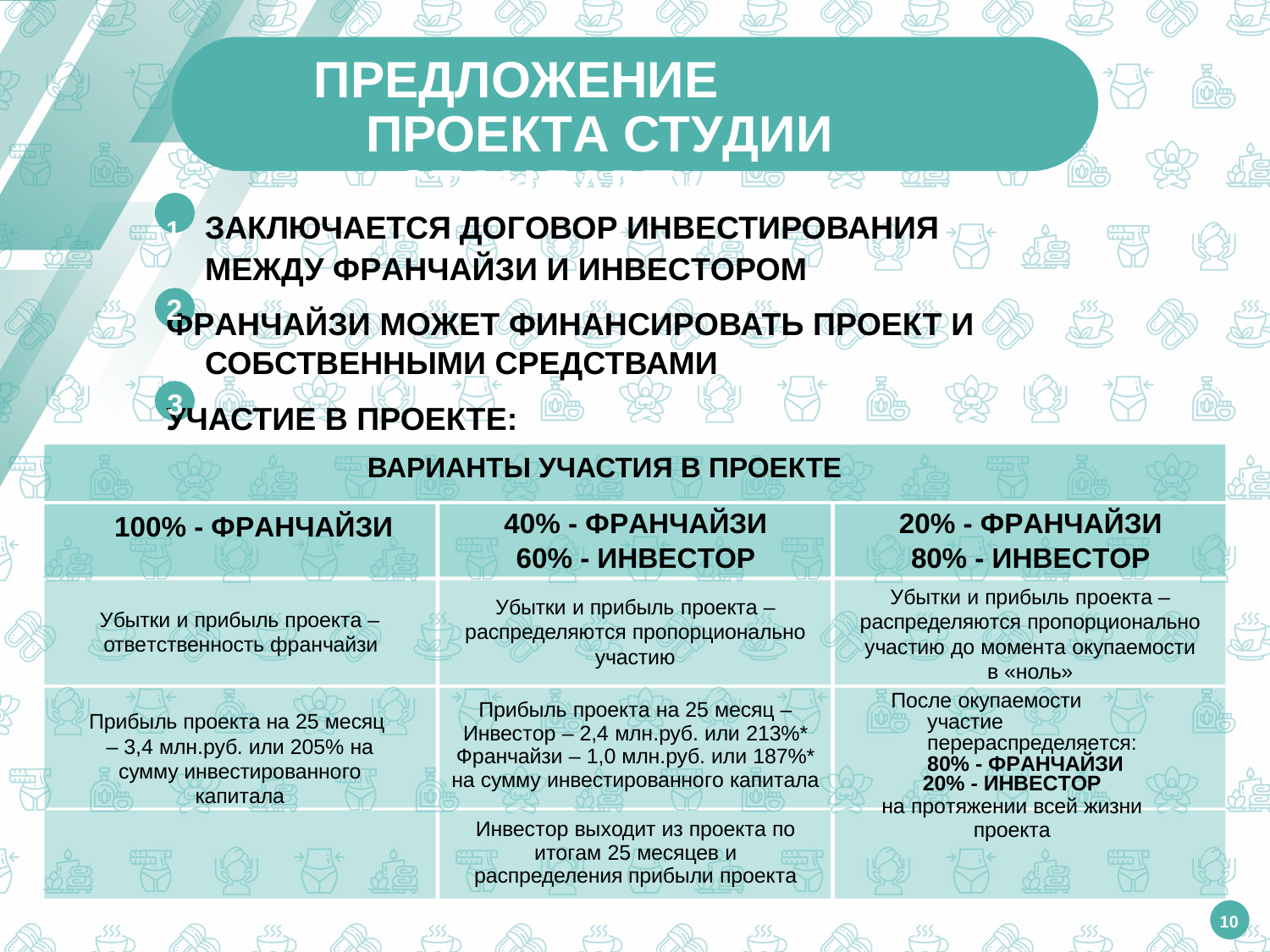

ПРЕДЛОЖЕНИЕ ПРОЕКТА СТУДИИ «СТАНДАРТ»

1	ЗАКЛЮЧАЕТСЯ ДОГОВОР ИНВЕСТИРОВАНИЯ МЕЖДУ ФРАНЧАЙЗИ И ИНВЕСТОРОМ
ФРАНЧАЙЗИ МОЖЕТ ФИНАНСИРОВАТЬ ПРОЕКТ И СОБСТВЕННЫМИ СРЕДСТВАМИ
УЧАСТИЕ В ПРОЕКТЕ:

2

3

ВАРИАНТЫ УЧАСТИЯ В ПРОЕКТЕ
40% - ФРАНЧАЙЗИ
60% - ИНВЕСТОР
Убытки и прибыль проекта – распределяются пропорционально участию
20% - ФРАНЧАЙЗИ
80% - ИНВЕСТОР
Убытки и прибыль проекта – распределяются пропорционально участию до момента окупаемости в «ноль»
100% - ФРАНЧАЙЗИ
Убытки и прибыль проекта – ответственность франчайзи
После окупаемости  участие перераспределяется: 80% - ФРАНЧАЙЗИ
20% - ИНВЕСТОР
на протяжении всей жизни проекта
Прибыль проекта на 25 месяц – Инвестор – 2,4 млн.руб. или 213%* Франчайзи – 1,0 млн.руб. или 187%* на сумму инвестированного капитала
Прибыль проекта на 25 месяц  – 3,4 млн.руб. или 205% на сумму инвестированного капитала
Инвестор выходит из проекта по итогам 25 месяцев и распределения прибыли проекта

10